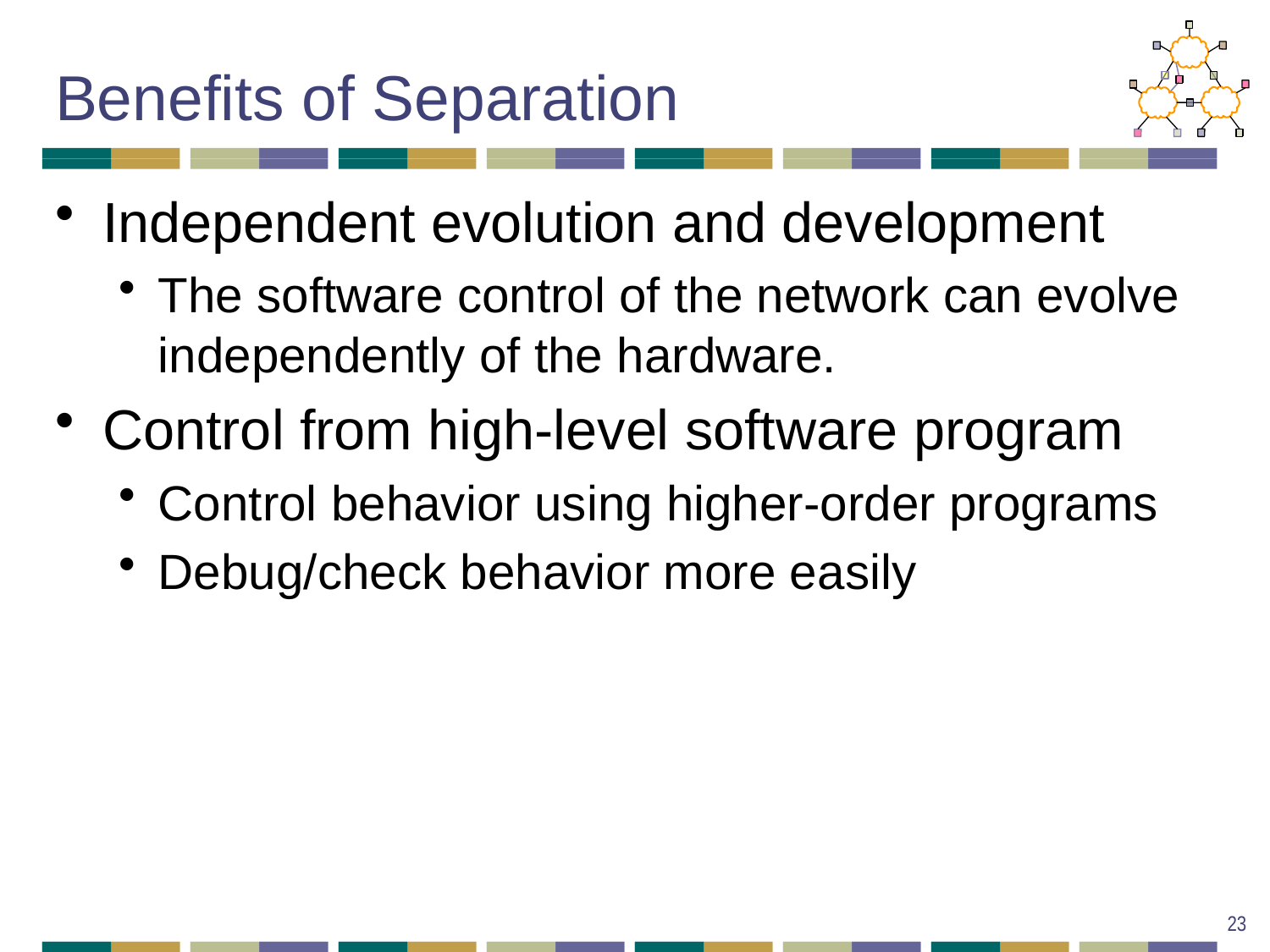

# Benefits of Separation
Independent evolution and development
The software control of the network can evolve independently of the hardware.
Control from high-level software program
Control behavior using higher-order programs
Debug/check behavior more easily
23